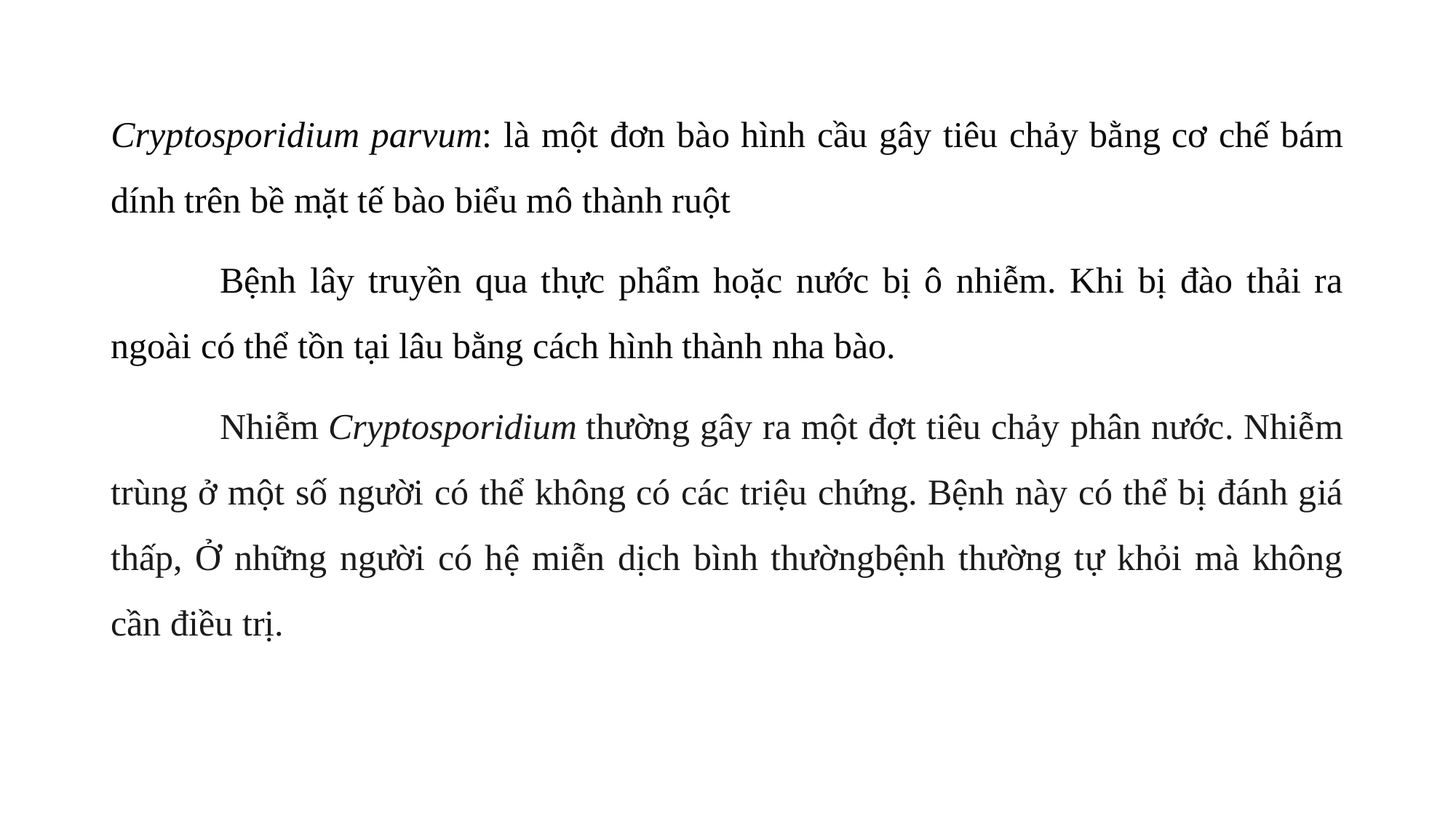

Cryptosporidium parvum: là một đơn bào hình cầu gây tiêu chảy bằng cơ chế bám dính trên bề mặt tế bào biểu mô thành ruột
	Bệnh lây truyền qua thực phẩm hoặc nước bị ô nhiễm. Khi bị đào thải ra ngoài có thể tồn tại lâu bằng cách hình thành nha bào.
	Nhiễm Cryptosporidium thường gây ra một đợt tiêu chảy phân nước. Nhiễm trùng ở một số người có thể không có các triệu chứng. Bệnh này có thể bị đánh giá thấp, Ở những người có hệ miễn dịch bình thườngbệnh thường tự khỏi mà không cần điều trị.